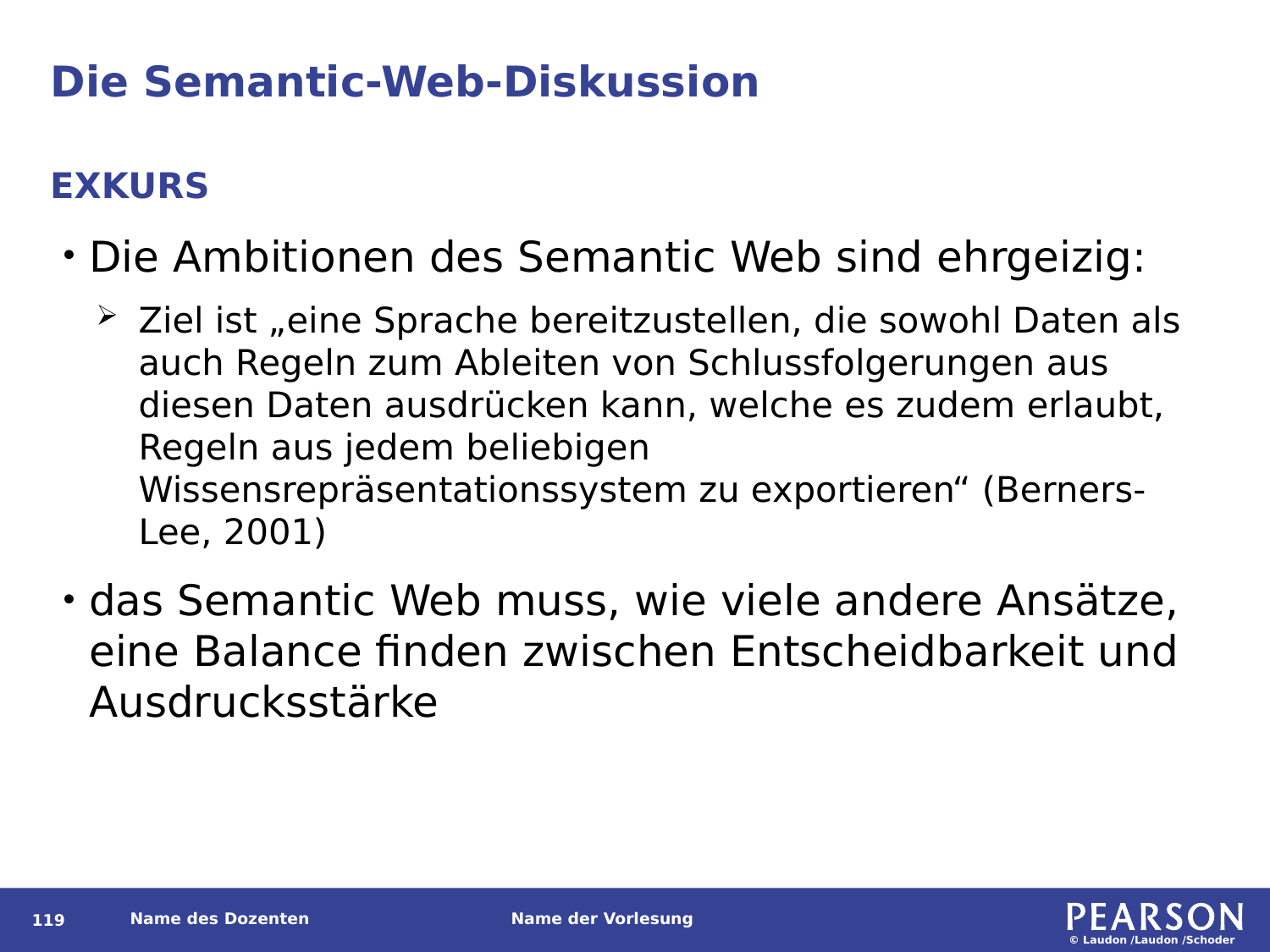

# Die Semantic-Web-Diskussion
EXKURS
Die Ambitionen des Semantic Web sind ehrgeizig:
Ziel ist „eine Sprache bereitzustellen, die sowohl Daten als auch Regeln zum Ableiten von Schlussfolgerungen aus diesen Daten ausdrücken kann, welche es zudem erlaubt, Regeln aus jedem beliebigen Wissensrepräsentationssystem zu exportieren“ (Berners-Lee, 2001)
das Semantic Web muss, wie viele andere Ansätze, eine Balance finden zwischen Entscheidbarkeit und Ausdrucksstärke
119